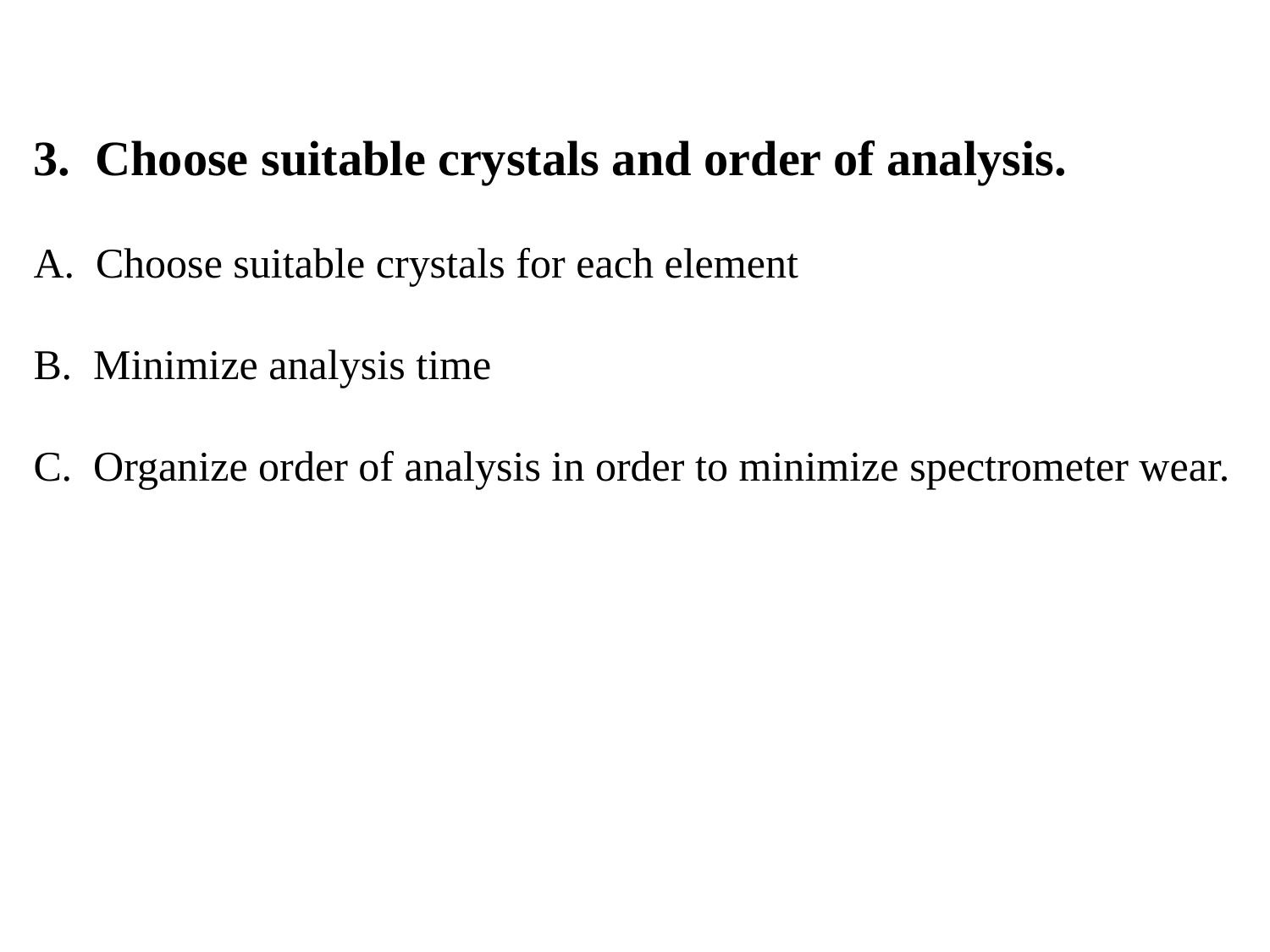

3.  Choose suitable crystals and order of analysis.

A.  Choose suitable crystals for each element

B.  Minimize analysis time

C.  Organize order of analysis in order to minimize spectrometer wear.